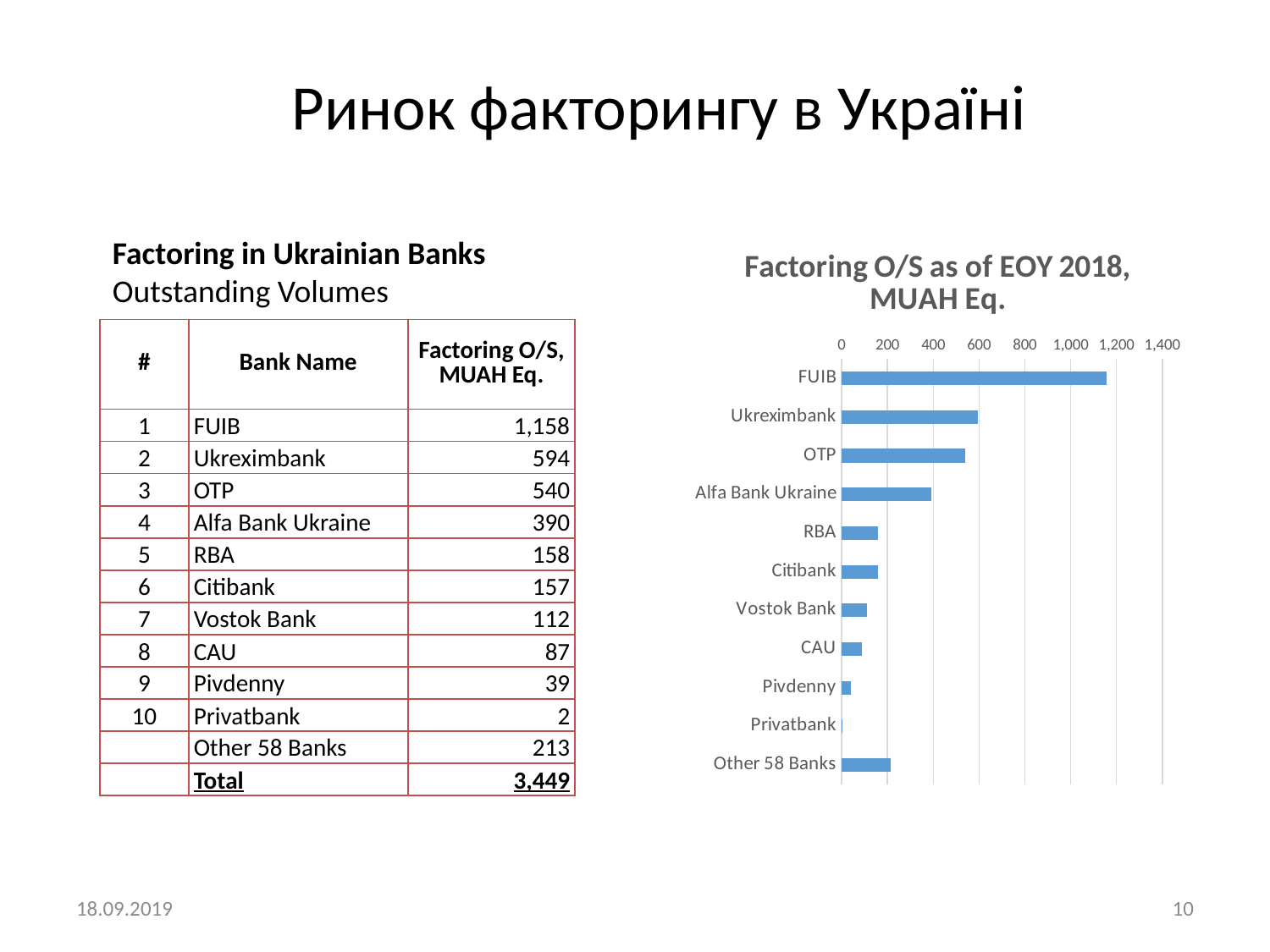

# Ринок факторингу в Україні
Factoring in Ukrainian Banks
Outstanding Volumes

### Chart: Factoring O/S as of EOY 2018, MUAH Eq.

| Category | Factoring, MUAH Eq. |
|---|---|
| FUIB | 1157.50483455 |
| Ukreximbank | 593.98245604 |
| OTP | 539.90383248 |
| Alfa Bank Ukraine | 390.23597276 |
| RBA | 158.11366632 |
| Citibank | 157.32777936 |
| Vostok Bank | 111.64685865999999 |
| CAU | 86.77241839999999 |
| Pivdenny | 39.22437895 |
| Privatbank | 1.52993233 |
| Other 58 Banks | 213.04898871 |
| # | Bank Name | Factoring O/S, MUAH Eq. |
| --- | --- | --- |
| 1 | FUIB | 1,158 |
| 2 | Ukreximbank | 594 |
| 3 | OTP | 540 |
| 4 | Alfa Bank Ukraine | 390 |
| 5 | RBA | 158 |
| 6 | Citibank | 157 |
| 7 | Vostok Bank | 112 |
| 8 | CAU | 87 |
| 9 | Pivdenny | 39 |
| 10 | Privatbank | 2 |
|  | Other 58 Banks | 213 |
|  | Total | 3,449 |
18.09.2019
10